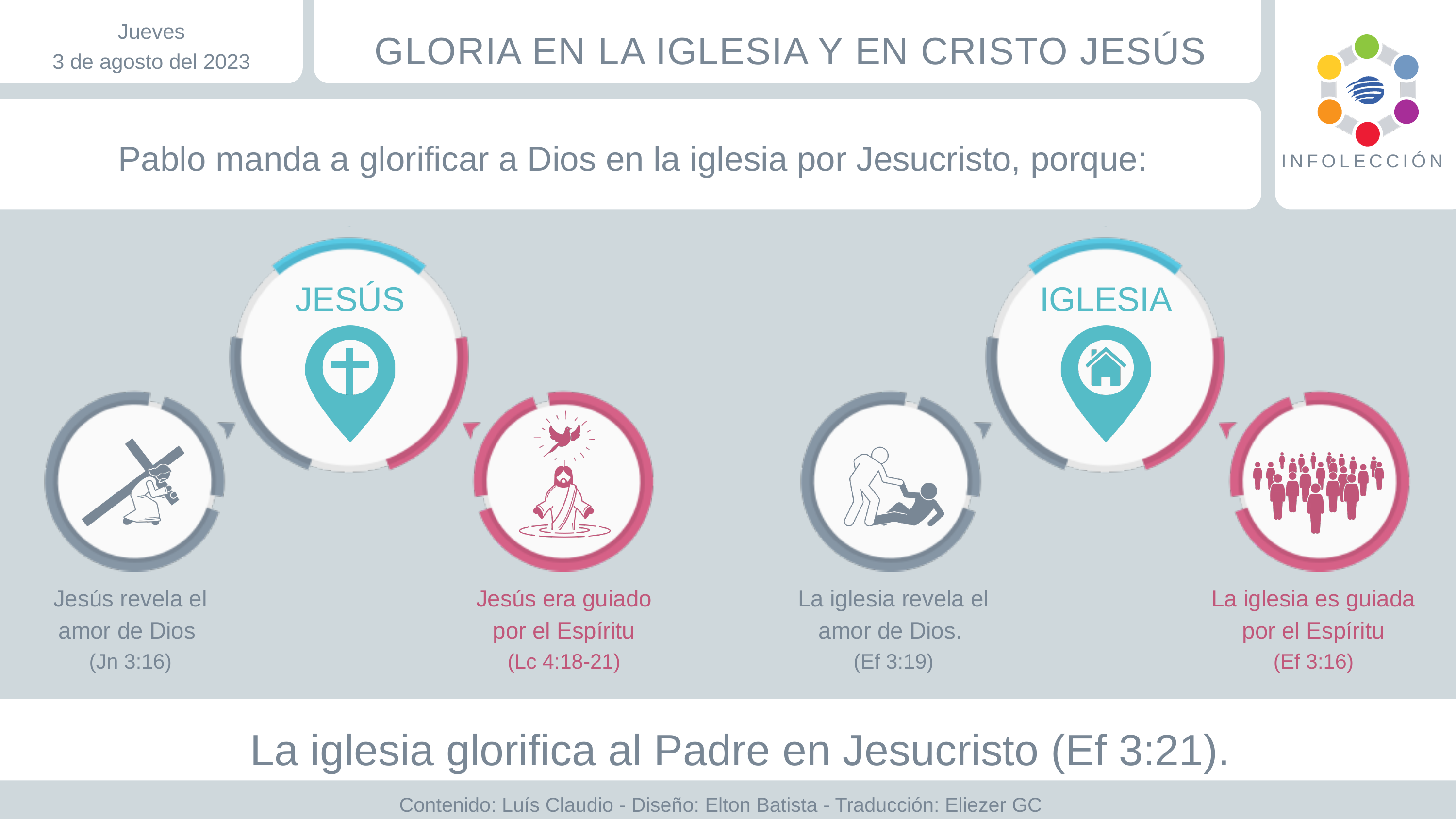

Jueves
3 de agosto del 2023
GLORIA EN LA IGLESIA Y EN CRISTO JESÚS

INFOLECCIÓN

Pablo manda a glorificar a Dios en la iglesia por Jesucristo, porque:

JESÚS
IGLESIA

Jesús revela el amor de Dios
(Jn 3:16)
Jesús era guiado por el Espíritu
(Lc 4:18-21)
La iglesia revela el amor de Dios.
(Ef 3:19)
La iglesia es guiada por el Espíritu
(Ef 3:16)

La iglesia glorifica al Padre en Jesucristo (Ef 3:21).
Contenido: Luís Claudio - Diseño: Elton Batista - Traducción: Eliezer GC